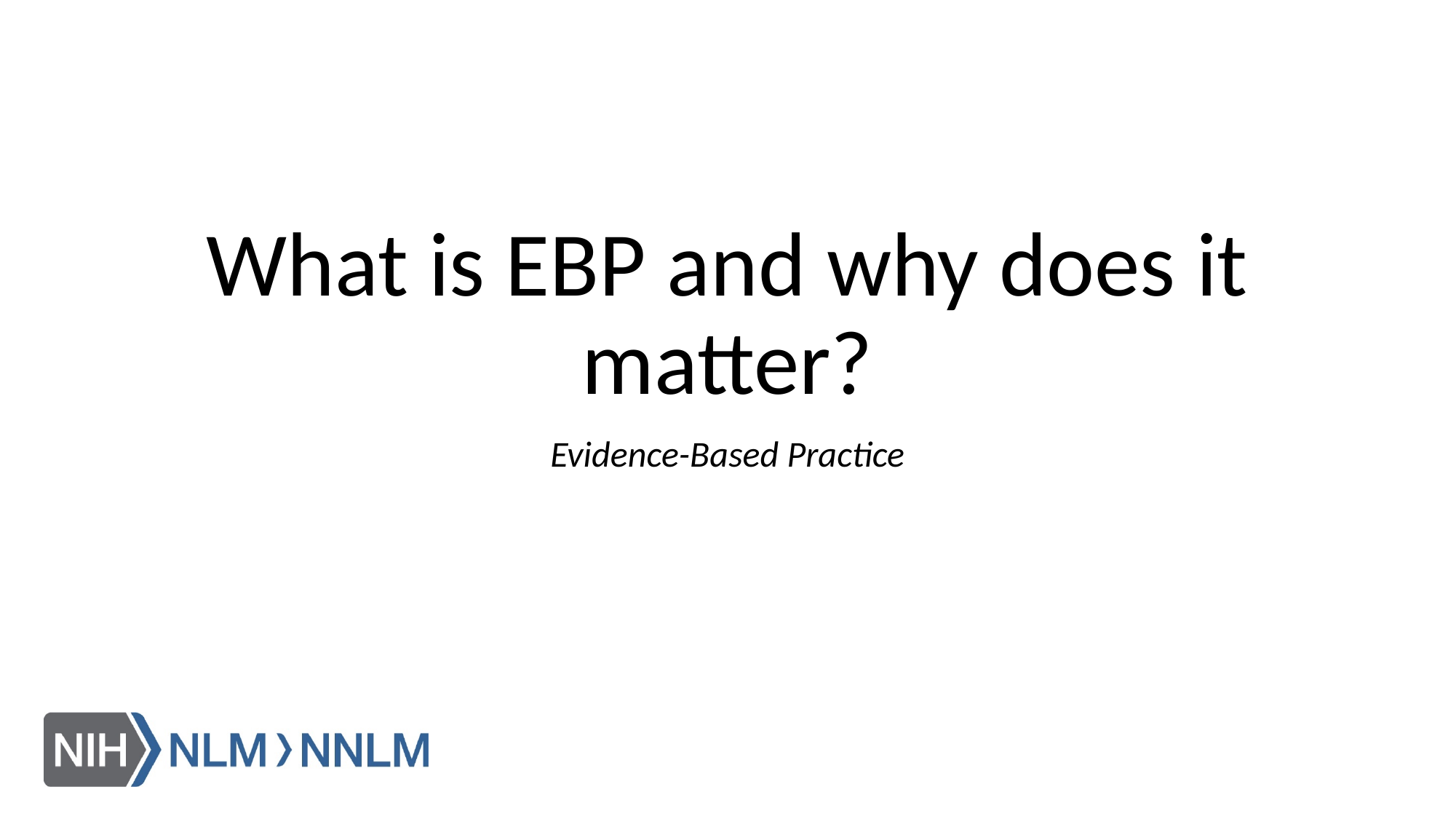

# What is EBP and why does it matter?
Evidence-Based Practice